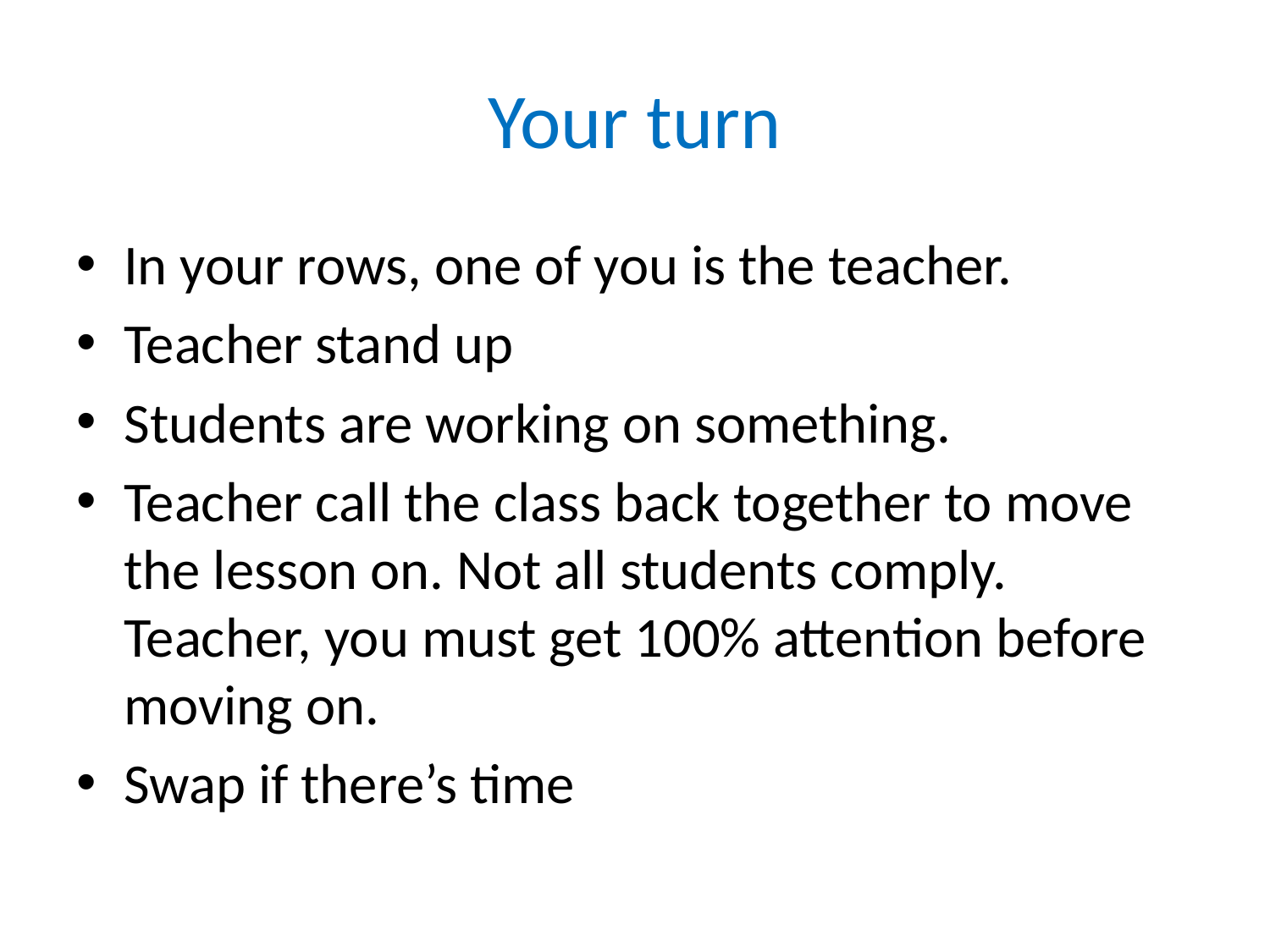

# Your turn
In your rows, one of you is the teacher.
Teacher stand up
Students are working on something.
Teacher call the class back together to move the lesson on. Not all students comply. Teacher, you must get 100% attention before moving on.
Swap if there’s time